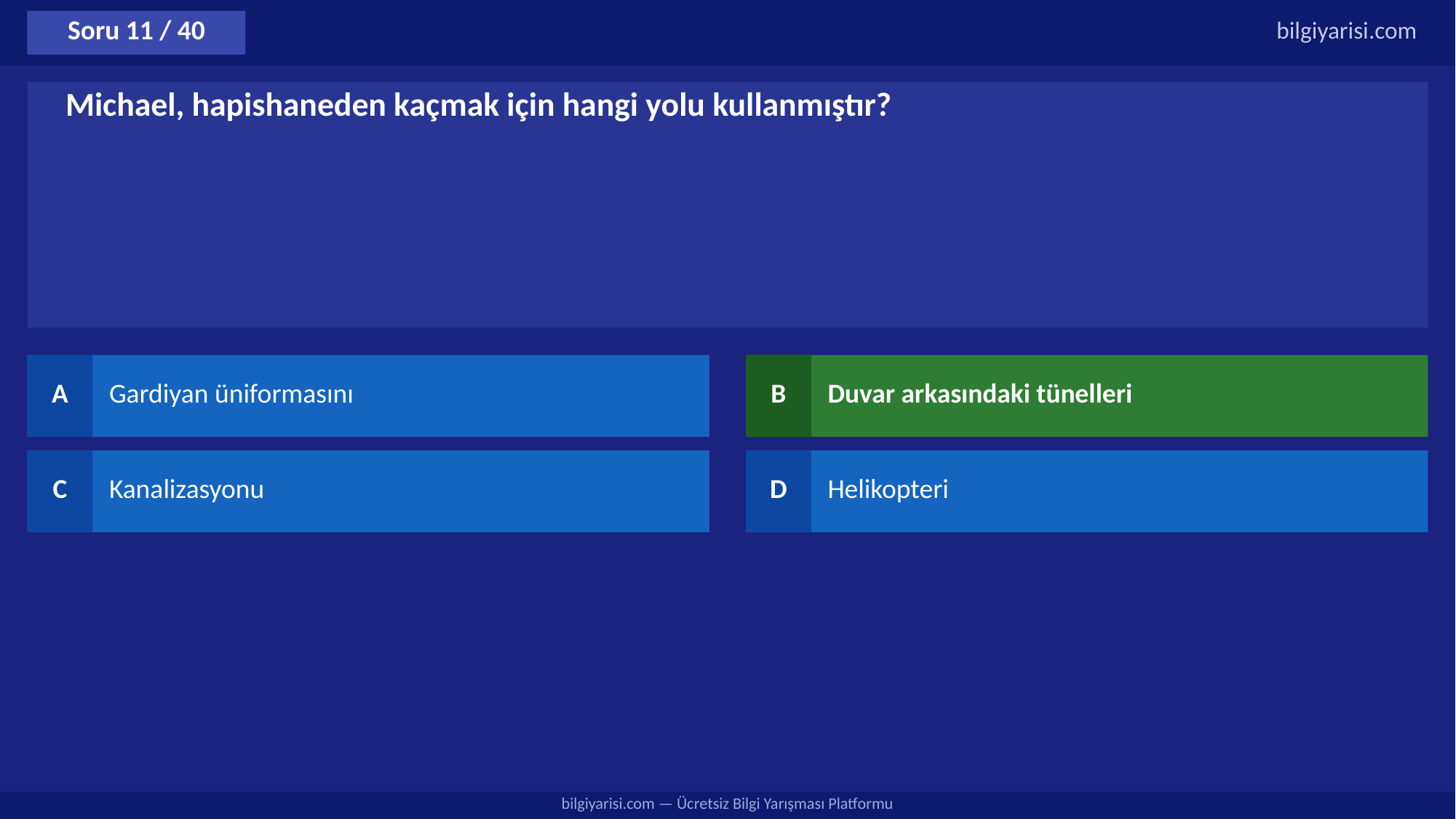

Soru 11 / 40
bilgiyarisi.com

Michael, hapishaneden kaçmak için hangi yolu kullanmıştır?

A
Gardiyan üniformasını

B
Duvar arkasındaki tünelleri

C
Kanalizasyonu

D
Helikopteri
bilgiyarisi.com — Ücretsiz Bilgi Yarışması Platformu